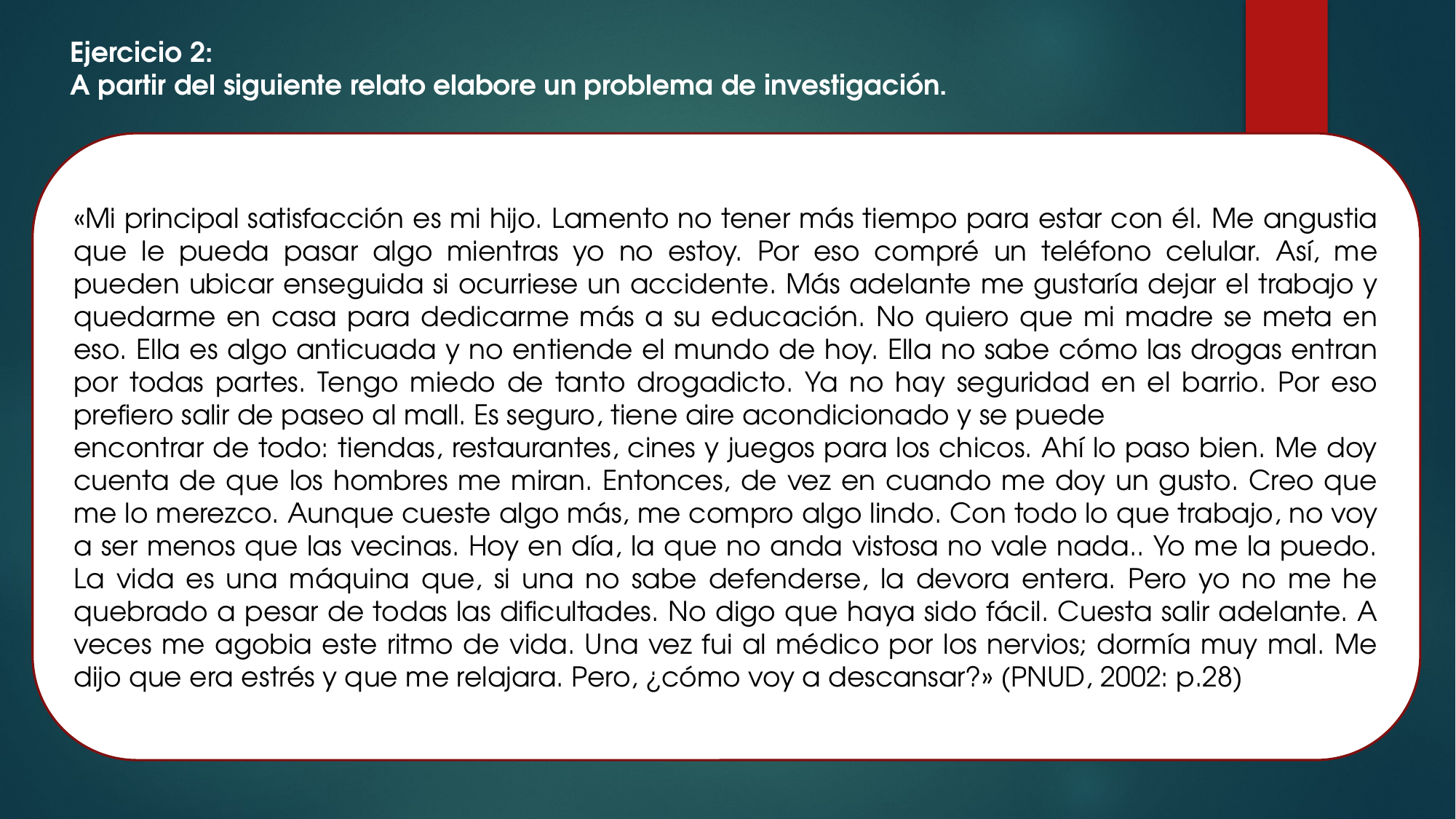

Ejercicio 2:
A partir del siguiente relato elabore un problema de investigación.
«Mi principal satisfacción es mi hijo. Lamento no tener más tiempo para estar con él. Me angustia que le pueda pasar algo mientras yo no estoy. Por eso compré un teléfono celular. Así, me pueden ubicar enseguida si ocurriese un accidente. Más adelante me gustaría dejar el trabajo y quedarme en casa para dedicarme más a su educación. No quiero que mi madre se meta en eso. Ella es algo anticuada y no entiende el mundo de hoy. Ella no sabe cómo las drogas entran por todas partes. Tengo miedo de tanto drogadicto. Ya no hay seguridad en el barrio. Por eso prefiero salir de paseo al mall. Es seguro, tiene aire acondicionado y se puede
encontrar de todo: tiendas, restaurantes, cines y juegos para los chicos. Ahí lo paso bien. Me doy cuenta de que los hombres me miran. Entonces, de vez en cuando me doy un gusto. Creo que me lo merezco. Aunque cueste algo más, me compro algo lindo. Con todo lo que trabajo, no voy a ser menos que las vecinas. Hoy en día, la que no anda vistosa no vale nada.. Yo me la puedo. La vida es una máquina que, si una no sabe defenderse, la devora entera. Pero yo no me he quebrado a pesar de todas las dificultades. No digo que haya sido fácil. Cuesta salir adelante. A veces me agobia este ritmo de vida. Una vez fui al médico por los nervios; dormía muy mal. Me dijo que era estrés y que me relajara. Pero, ¿cómo voy a descansar?» (PNUD, 2002: p.28)